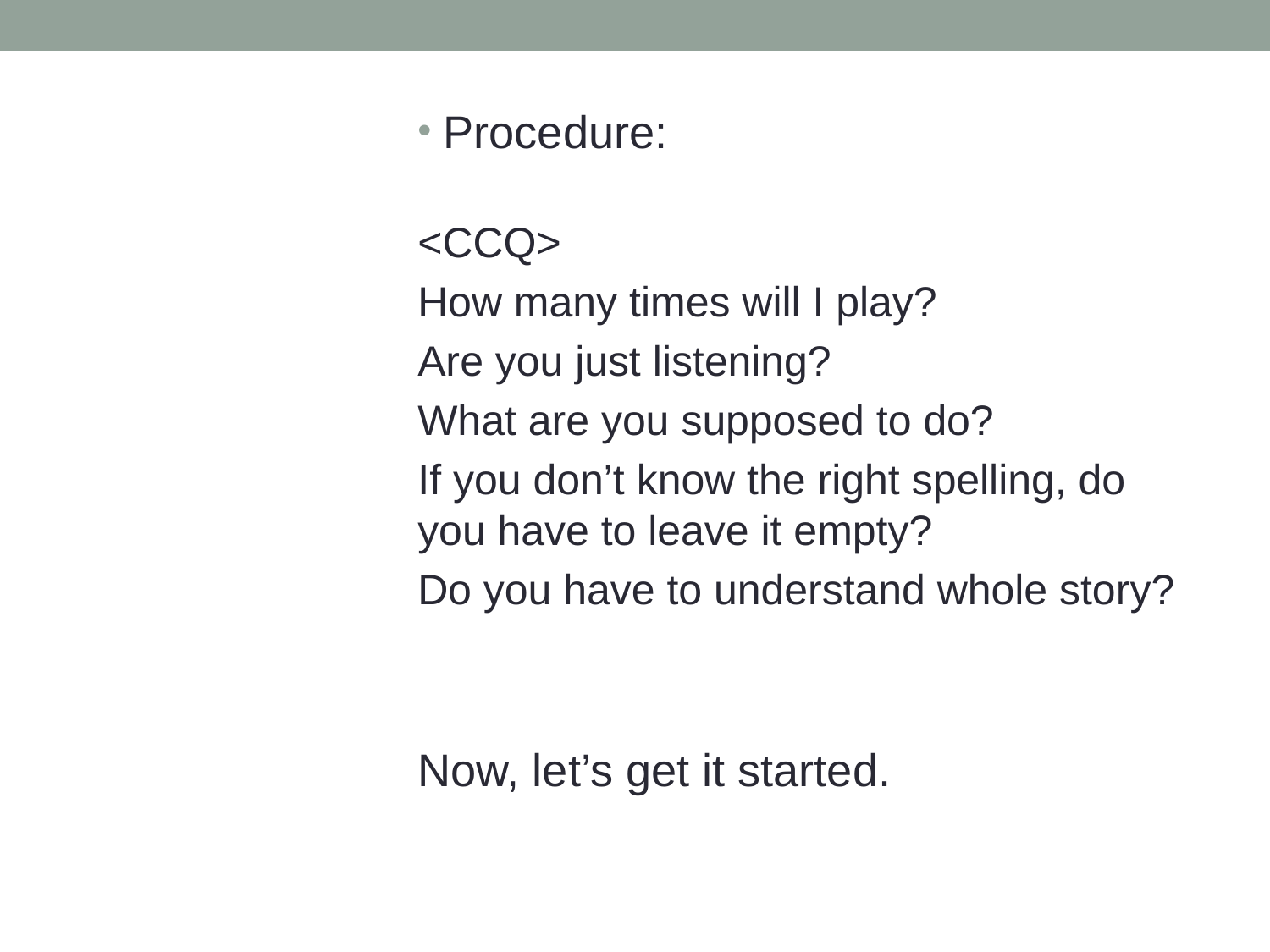

Procedure:

<CCQ>
How many times will I play?
Are you just listening?
What are you supposed to do?
If you don’t know the right spelling, do you have to leave it empty?
Do you have to understand whole story?

Now, let’s get it started.